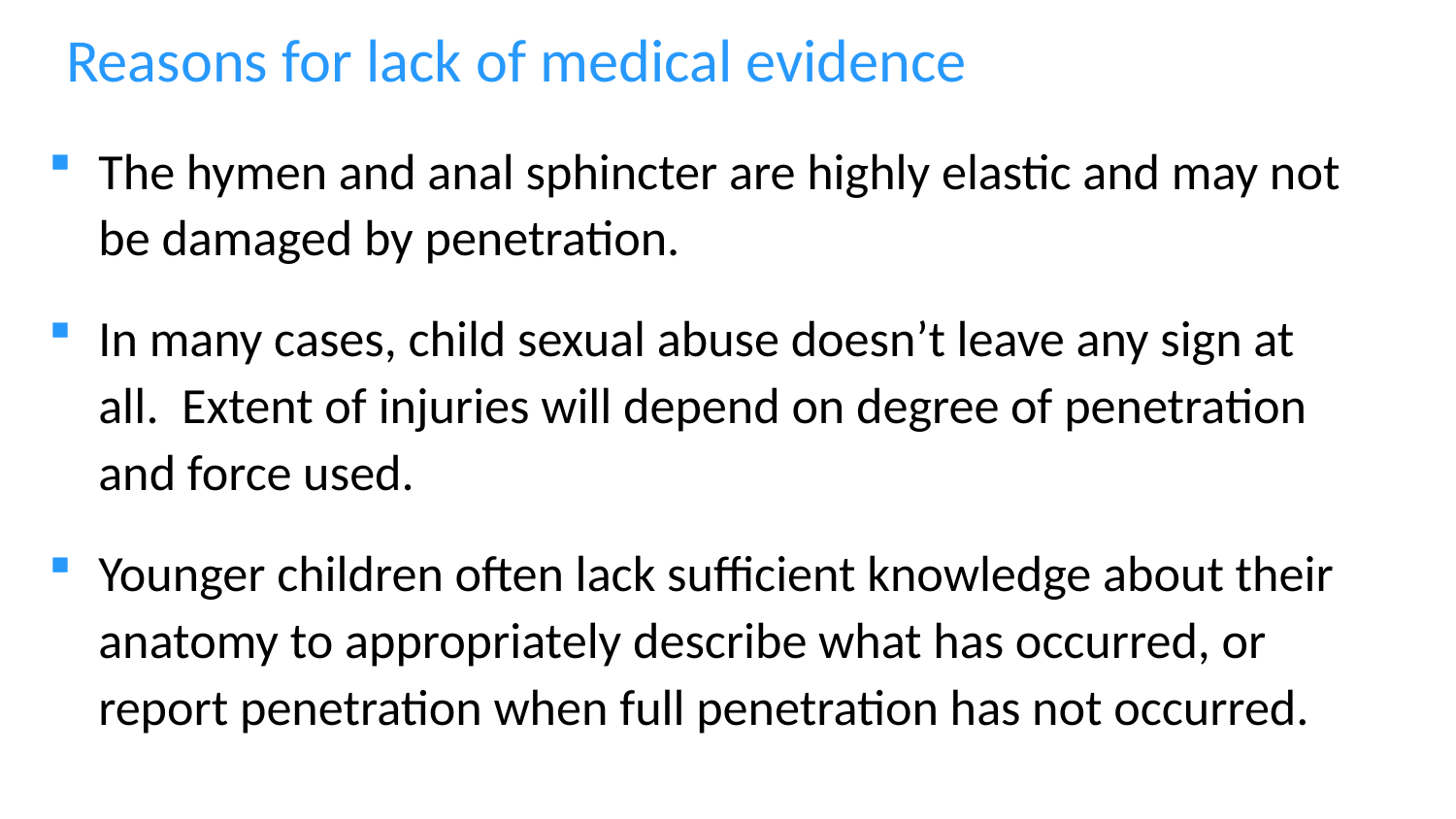

# Reasons for lack of medical evidence
The hymen and anal sphincter are highly elastic and may not be damaged by penetration.
In many cases, child sexual abuse doesn’t leave any sign at all.  Extent of injuries will depend on degree of penetration and force used.
Younger children often lack sufficient knowledge about their anatomy to appropriately describe what has occurred, or report penetration when full penetration has not occurred.